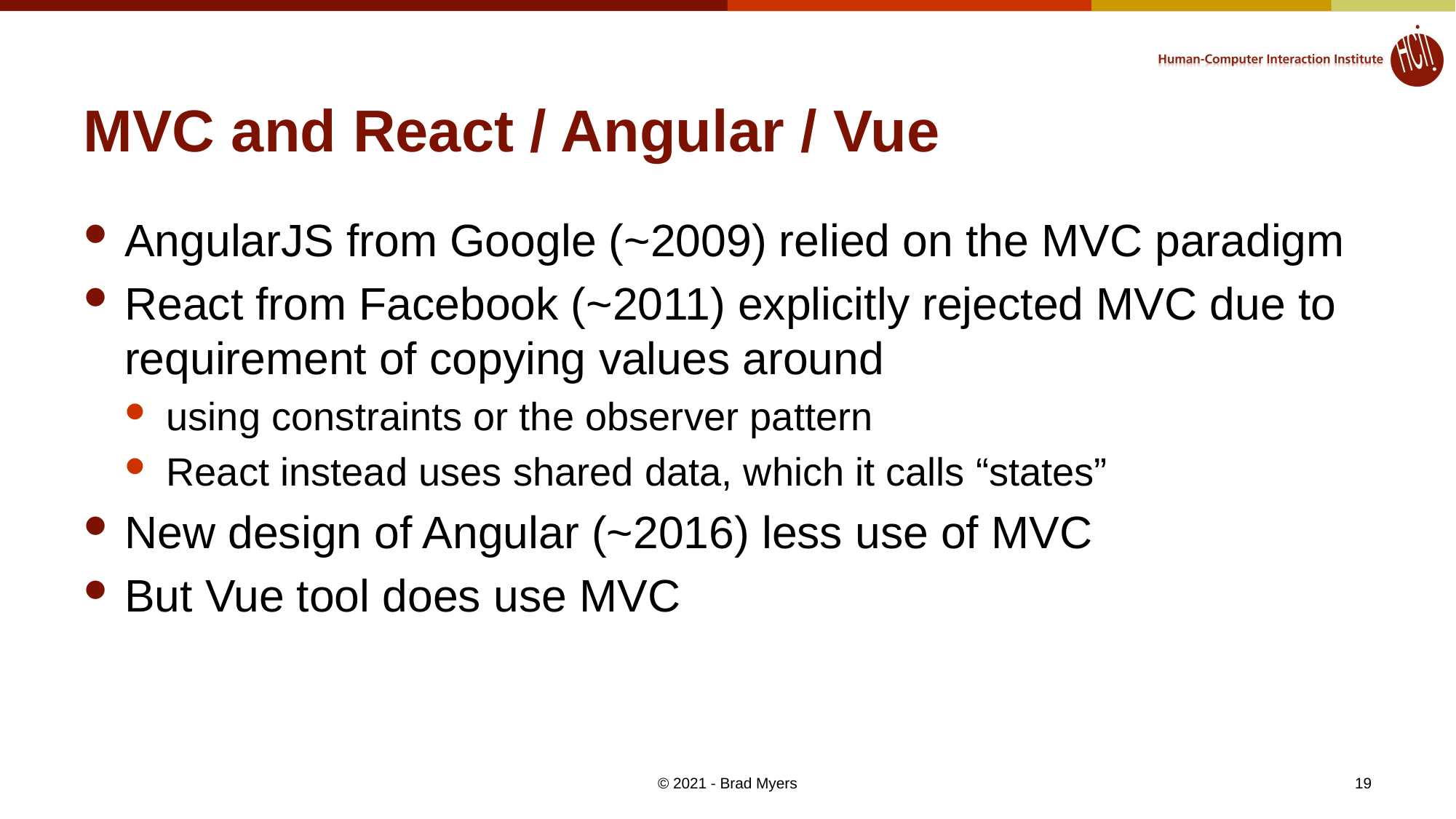

# MVC and React / Angular / Vue
AngularJS from Google (~2009) relied on the MVC paradigm
React from Facebook (~2011) explicitly rejected MVC due to requirement of copying values around
using constraints or the observer pattern
React instead uses shared data, which it calls “states”
New design of Angular (~2016) less use of MVC
But Vue tool does use MVC

© 2021 - Brad Myers
19